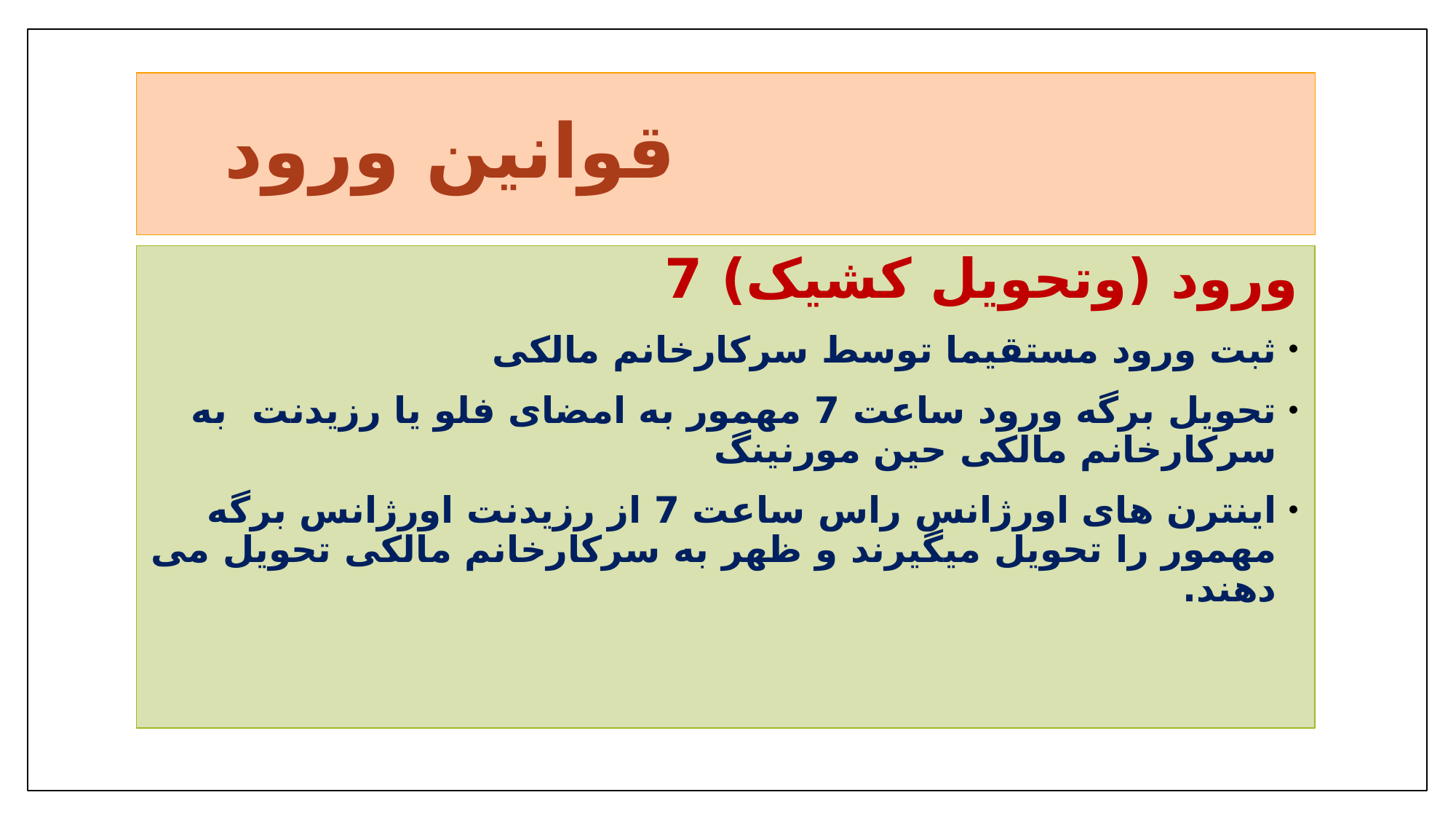

# قوانین ورود
ورود (وتحویل کشیک) 7
ثبت ورود مستقیما توسط سرکارخانم مالکی
تحویل برگه ورود ساعت 7 مهمور به امضای فلو یا رزیدنت  به سرکارخانم مالکی حین مورنینگ
اینترن های اورژانس راس ساعت 7 از رزیدنت اورژانس برگه مهمور را تحویل میگیرند و ظهر به سرکارخانم مالکی تحویل می دهند.